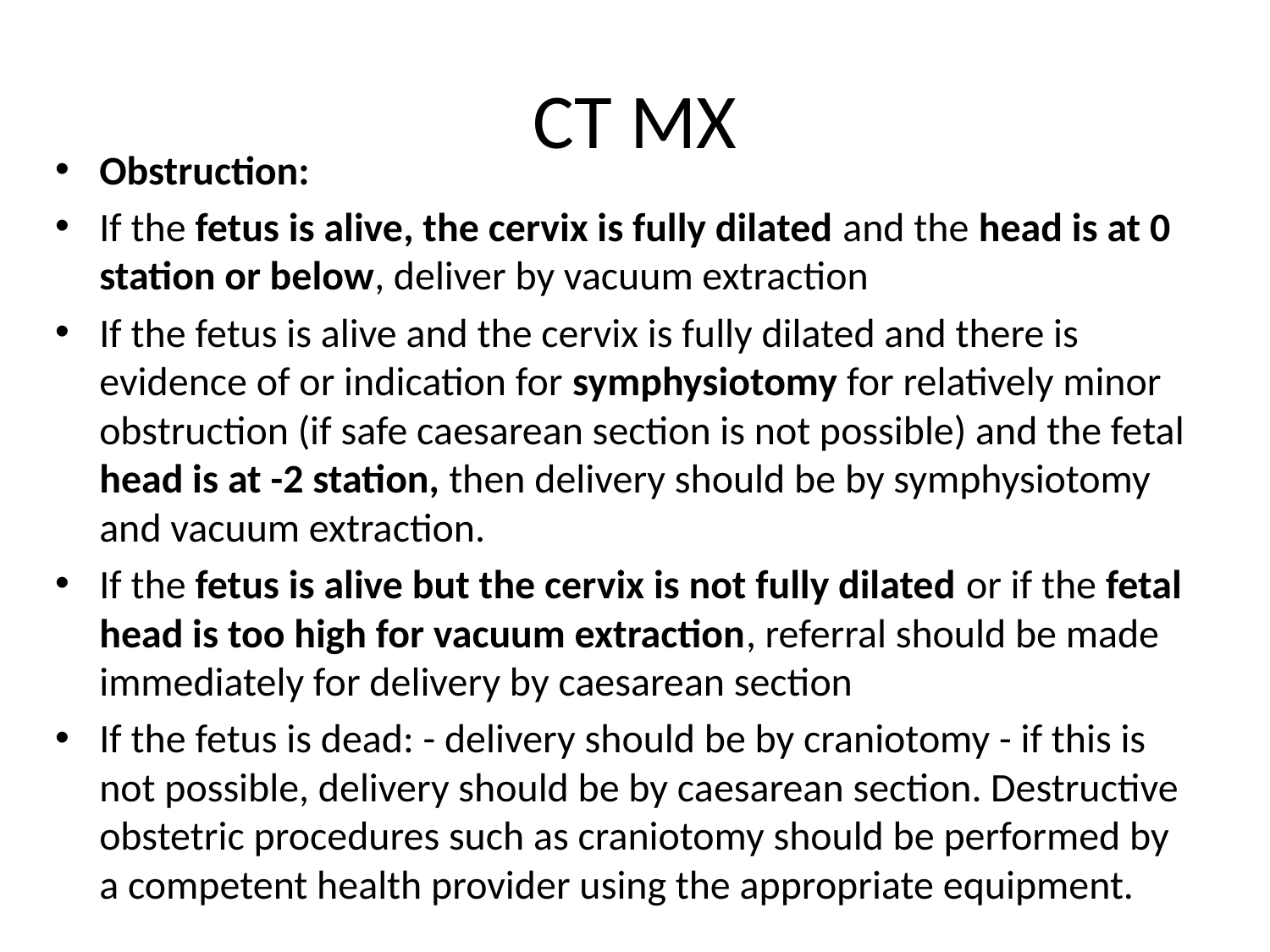

# CT MX
Obstruction:
If the fetus is alive, the cervix is fully dilated and the head is at 0 station or below, deliver by vacuum extraction
If the fetus is alive and the cervix is fully dilated and there is evidence of or indication for symphysiotomy for relatively minor obstruction (if safe caesarean section is not possible) and the fetal head is at -2 station, then delivery should be by symphysiotomy and vacuum extraction.
If the fetus is alive but the cervix is not fully dilated or if the fetal head is too high for vacuum extraction, referral should be made immediately for delivery by caesarean section
If the fetus is dead: - delivery should be by craniotomy - if this is not possible, delivery should be by caesarean section. Destructive obstetric procedures such as craniotomy should be performed by a competent health provider using the appropriate equipment.